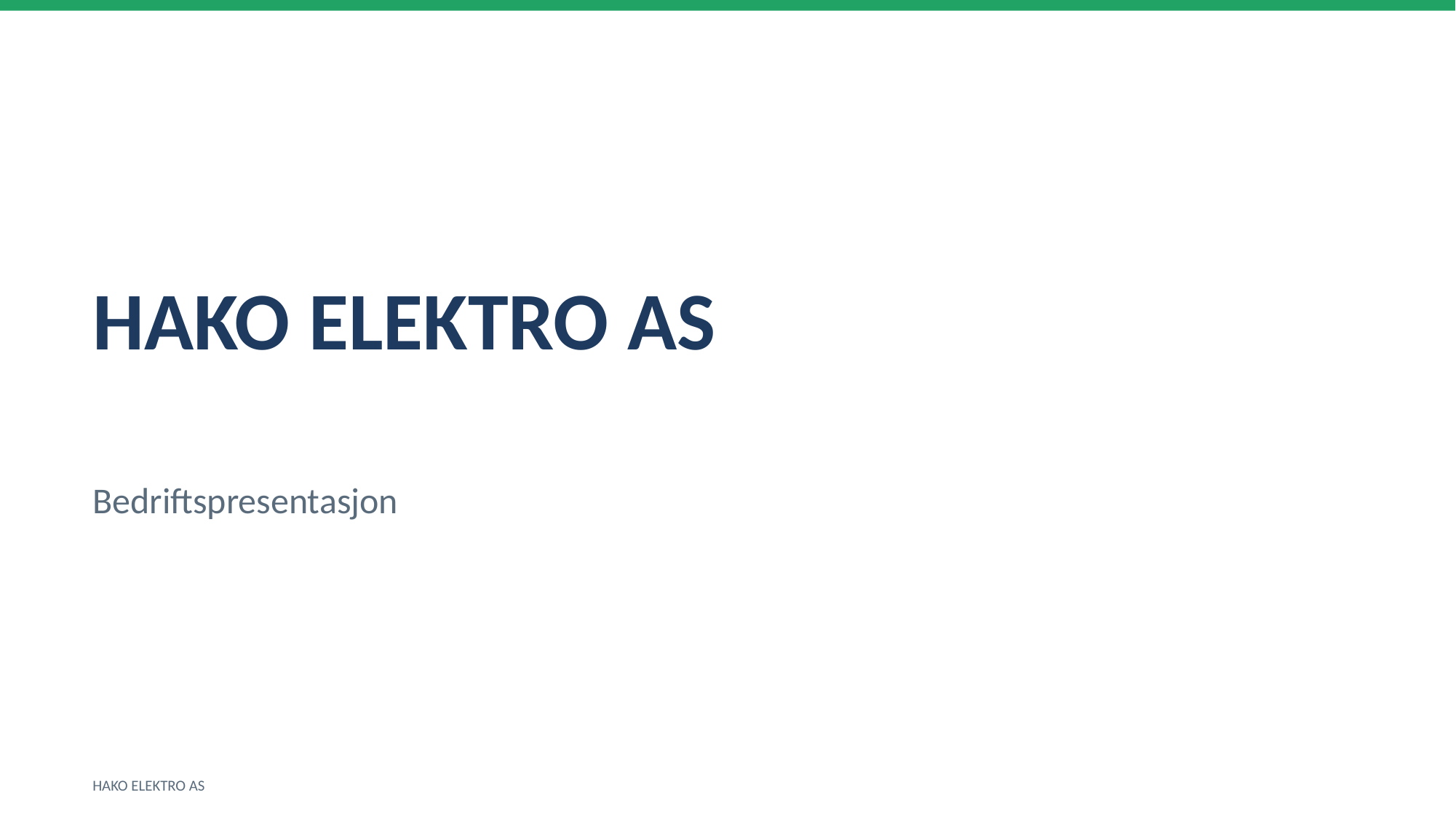

HAKO ELEKTRO AS
Bedriftspresentasjon
HAKO ELEKTRO AS